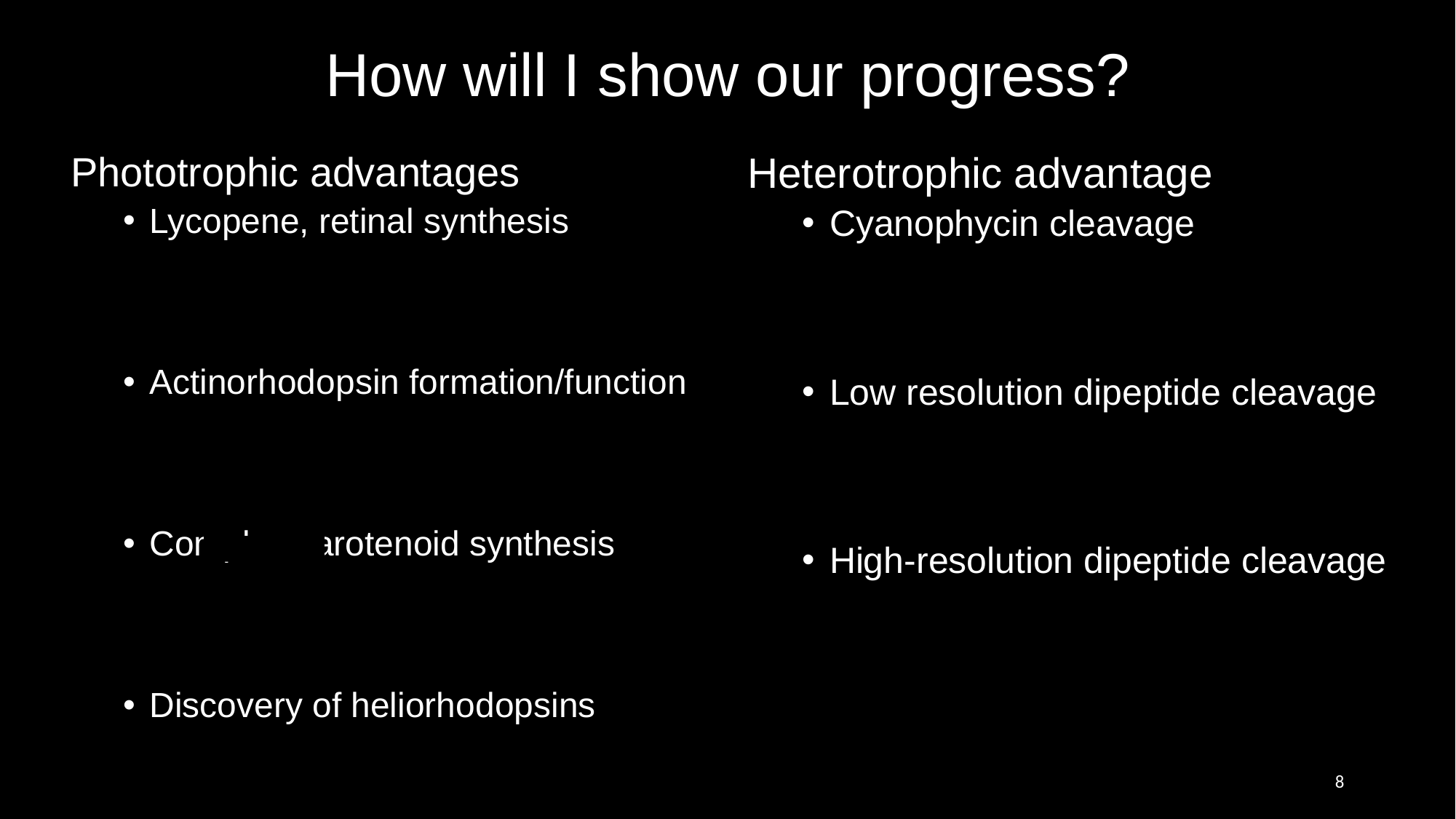

# How will I show our progress?
Phototrophic advantages
Lycopene, retinal synthesis

Actinorhodopsin formation/function

Complex carotenoid synthesis

Discovery of heliorhodopsins
Heterotrophic advantage
Cyanophycin cleavage

Low resolution dipeptide cleavage

High-resolution dipeptide cleavage

8